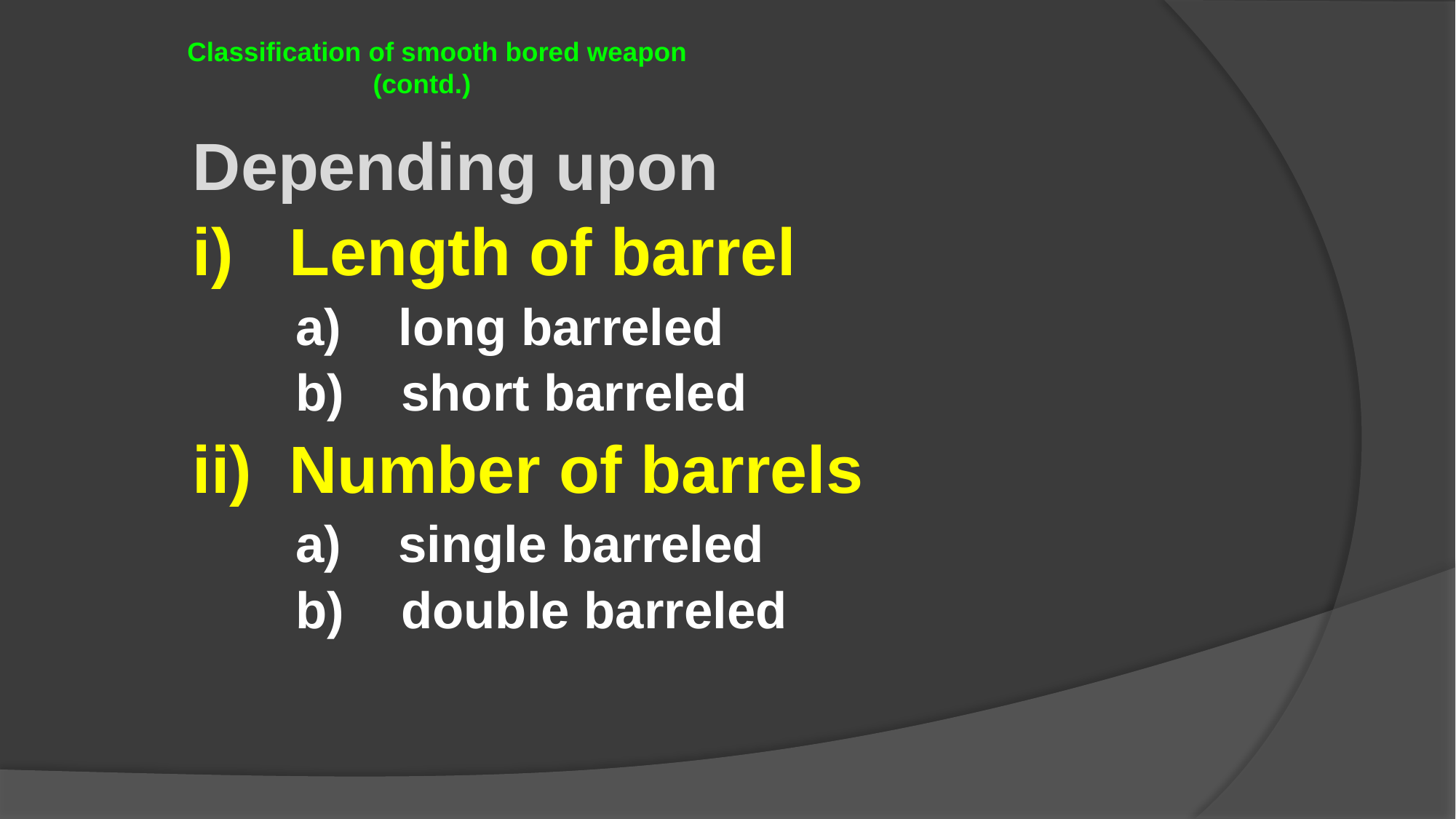

# Classification of smooth bored weapon (contd.)
Depending upon
i)   Length of barrel
a)    long barreled
b)    short barreled
ii)  Number of barrels
a)    single barreled
b)    double barreled